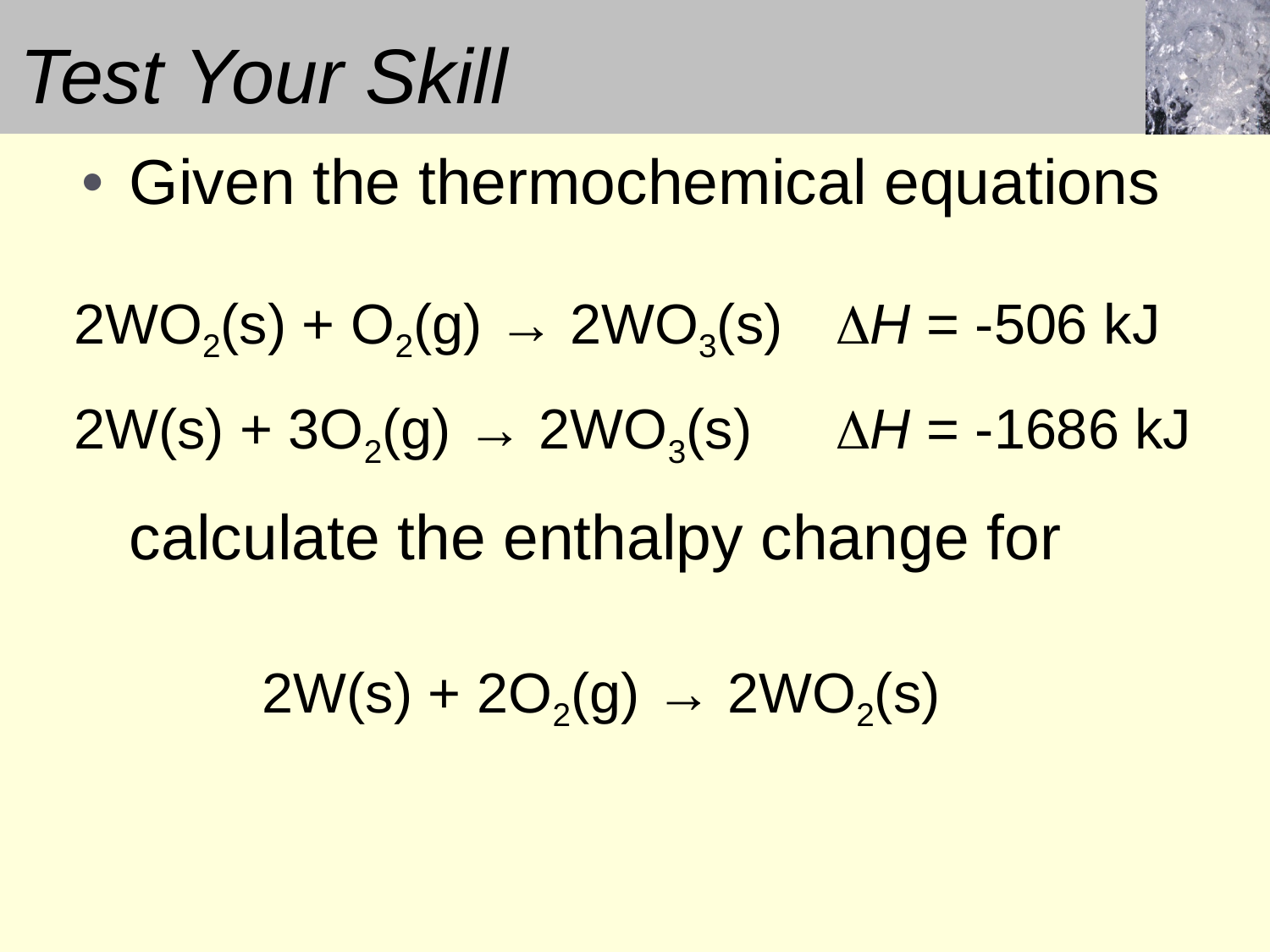

# Test Your Skill
Given the thermochemical equations

	calculate the enthalpy change for

2WO2(s) + O2(g) → 2WO3(s)	ΔH = -506 kJ
2W(s) + 3O2(g) → 2WO3(s)	ΔH = -1686 kJ
2W(s) + 2O2(g) → 2WO2(s)